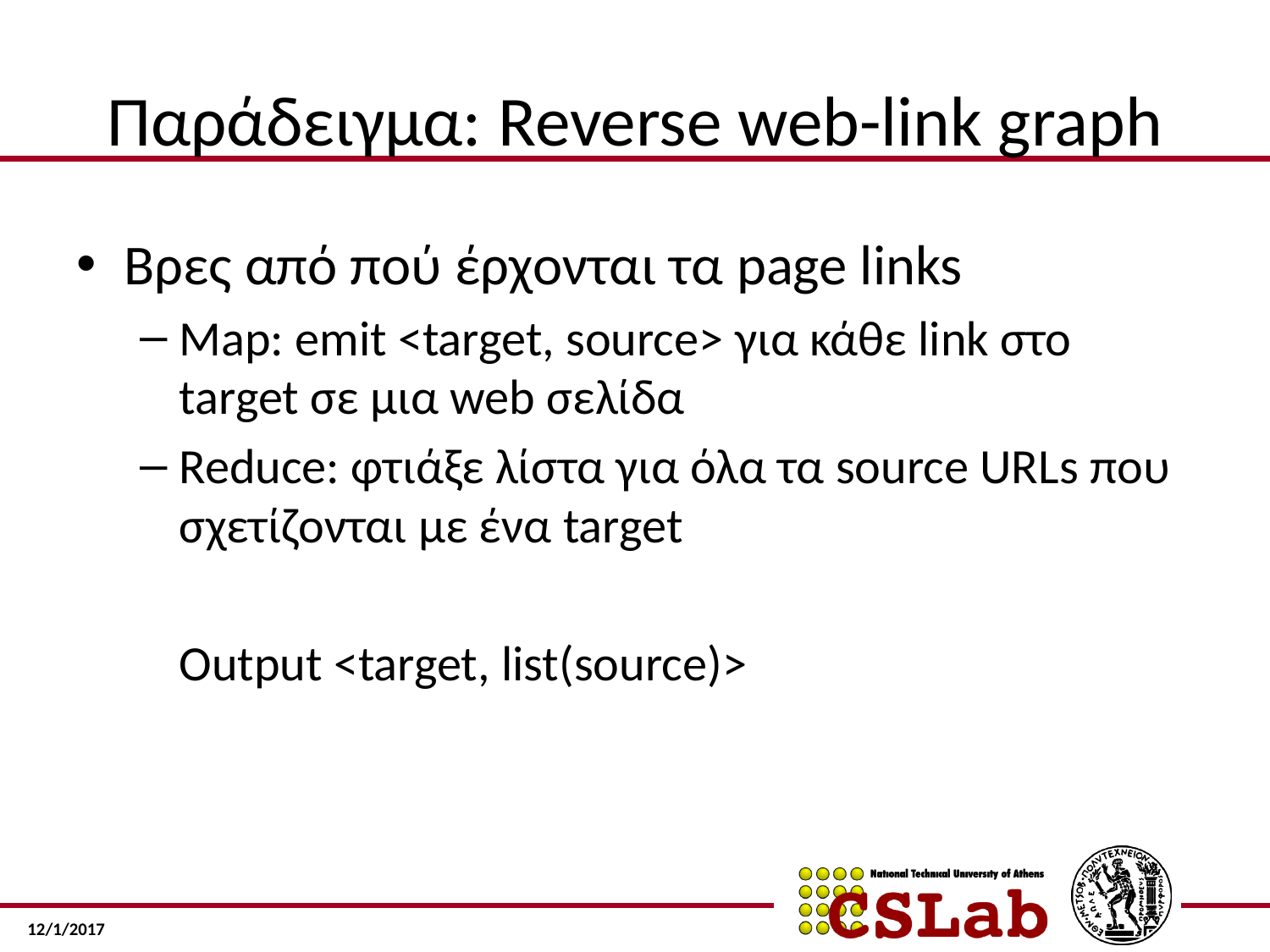

# Παράδειγμα: Reverse web-link graph
Βρες από πού έρχονται τα page links
Map: emit <target, source> για κάθε link στο target σε μια web σελίδα
Reduce: φτιάξε λίστα για όλα τα source URLs που σχετίζονται με ένα target

	Output <target, list(source)>